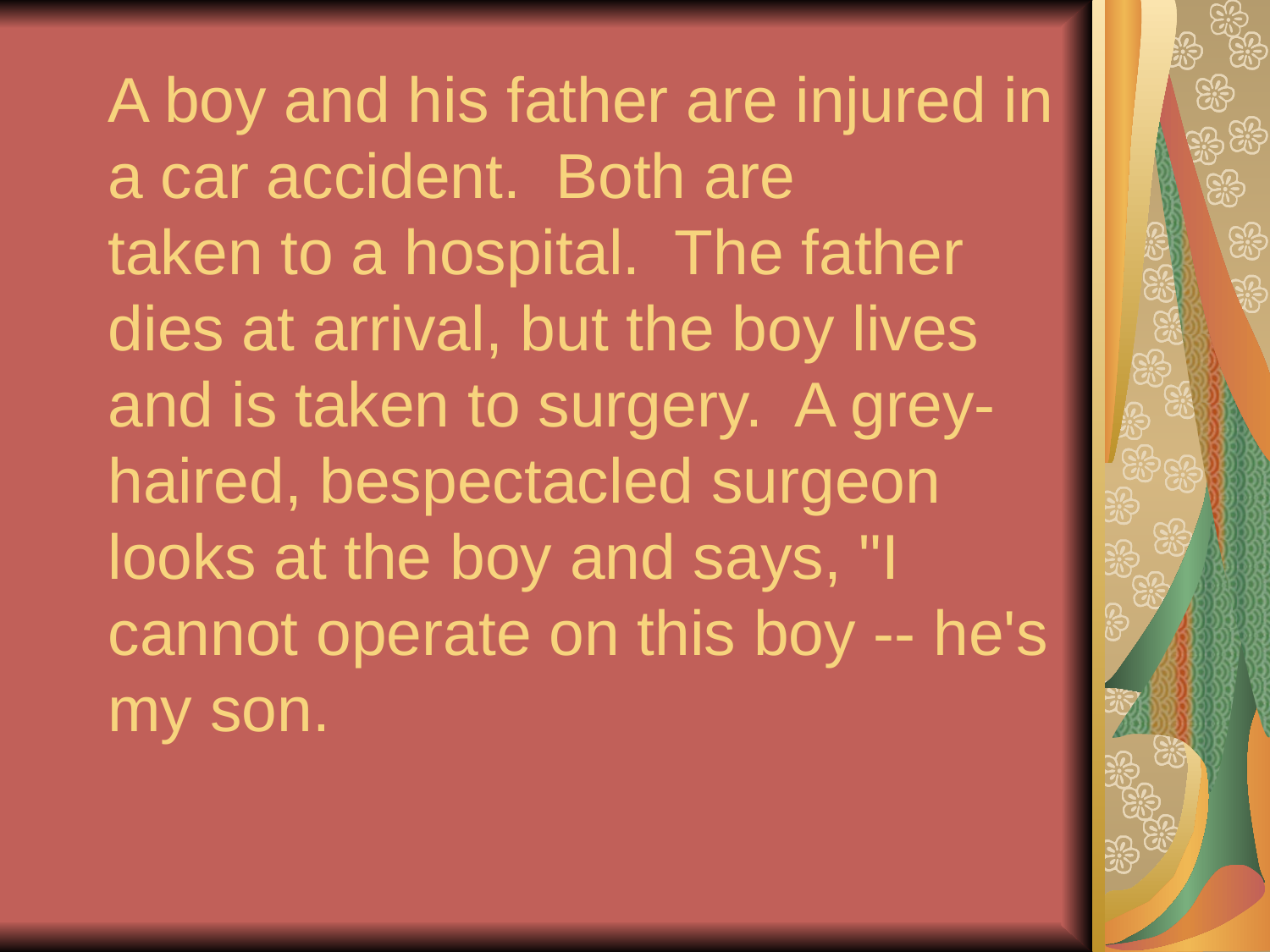

# A boy and his father are injured in a car accident.  Both are taken to a hospital.  The father dies at arrival, but the boy lives and is taken to surgery.  A grey-haired, bespectacled surgeon looks at the boy and says, "I cannot operate on this boy -- he's my son.